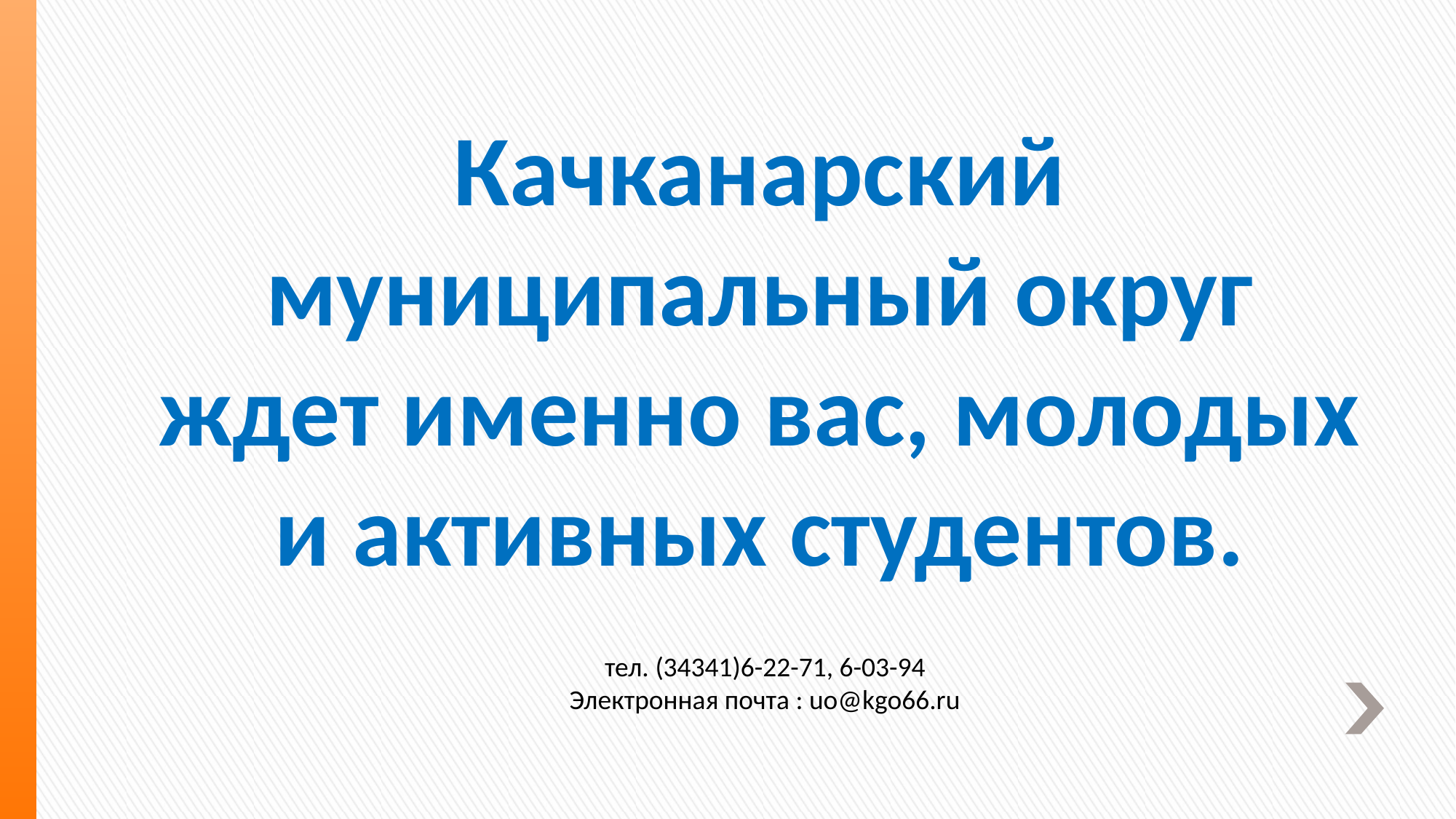

Качканарский муниципальный округ ждет именно вас, молодых и активных студентов.
тел. (34341)6-22-71, 6-03-94
Электронная почта : uo@kgo66.ru